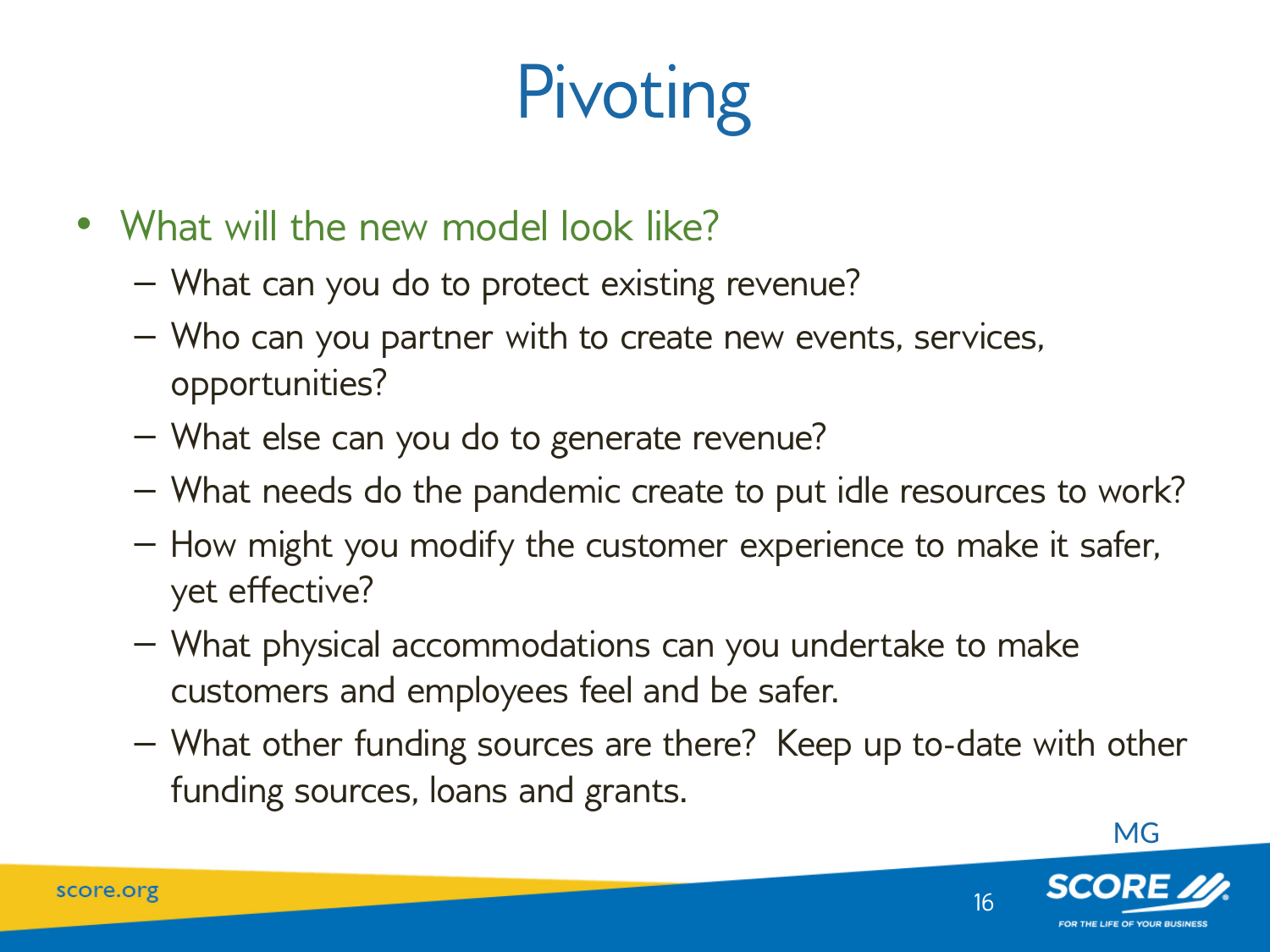

# Pivoting
What will the new model look like?
What can you do to protect existing revenue?
Who can you partner with to create new events, services, opportunities?
What else can you do to generate revenue?
What needs do the pandemic create to put idle resources to work?
How might you modify the customer experience to make it safer, yet effective?
What physical accommodations can you undertake to make customers and employees feel and be safer.
What other funding sources are there?  Keep up to-date with other funding sources, loans and grants.
MG